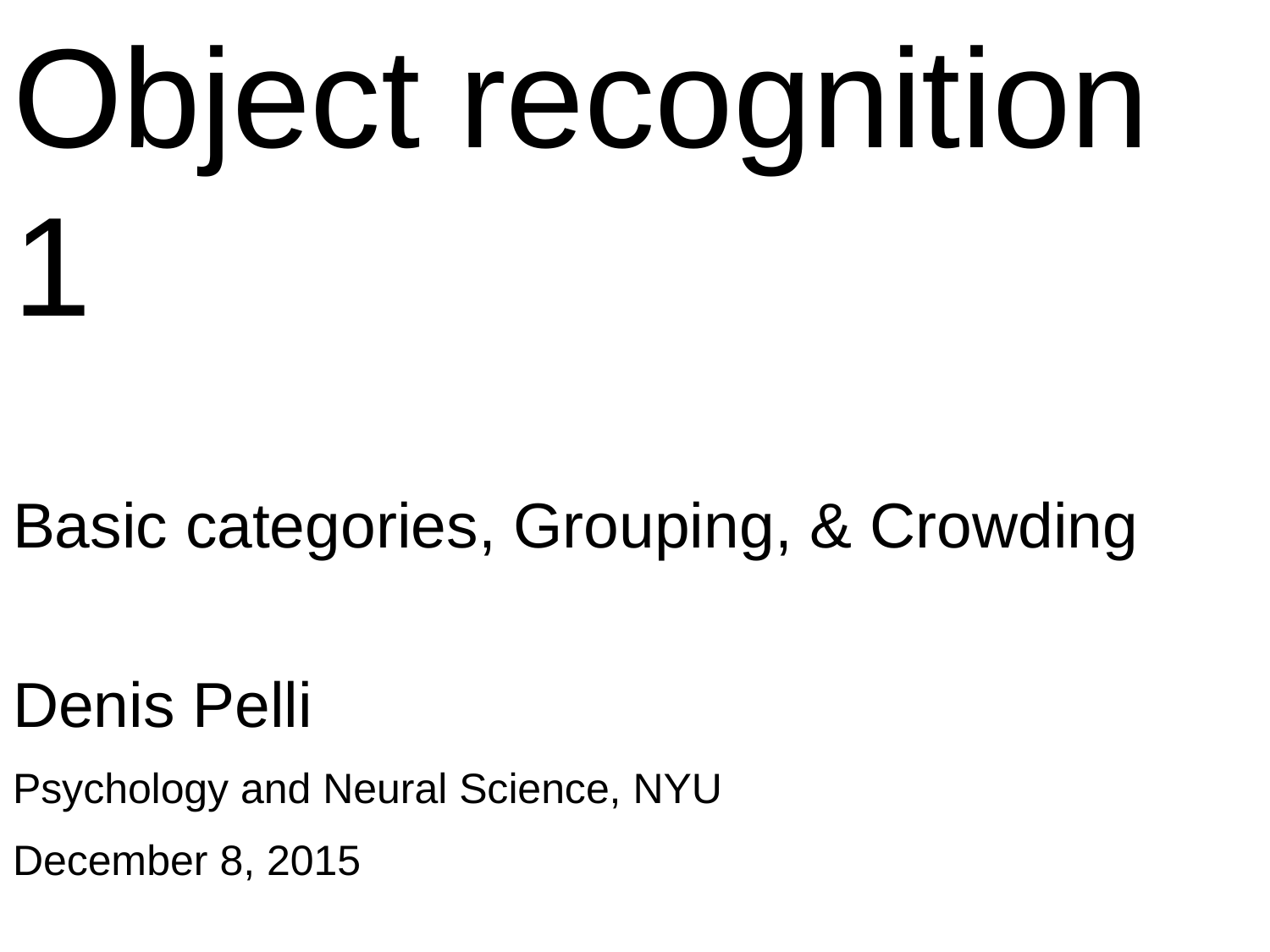

Object recognition 1

Basic categories, Grouping, & Crowding

Denis Pelli
Psychology and Neural Science, NYU
December 8, 2015